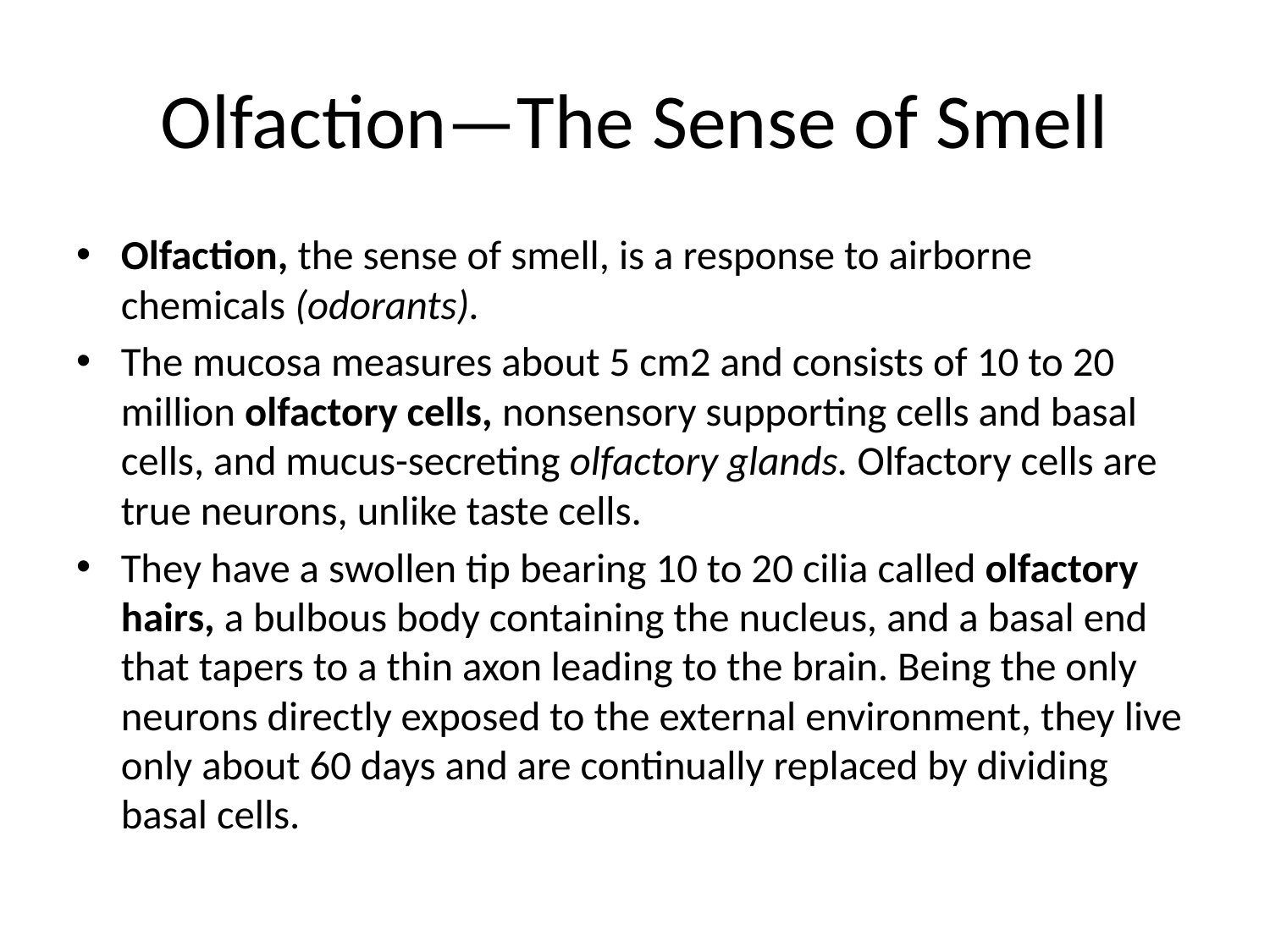

# Olfaction—The Sense of Smell
Olfaction, the sense of smell, is a response to airborne chemicals (odorants).
The mucosa measures about 5 cm2 and consists of 10 to 20 million olfactory cells, nonsensory supporting cells and basal cells, and mucus-secreting olfactory glands. Olfactory cells are true neurons, unlike taste cells.
They have a swollen tip bearing 10 to 20 cilia called olfactory hairs, a bulbous body containing the nucleus, and a basal end that tapers to a thin axon leading to the brain. Being the only neurons directly exposed to the external environment, they live only about 60 days and are continually replaced by dividing basal cells.